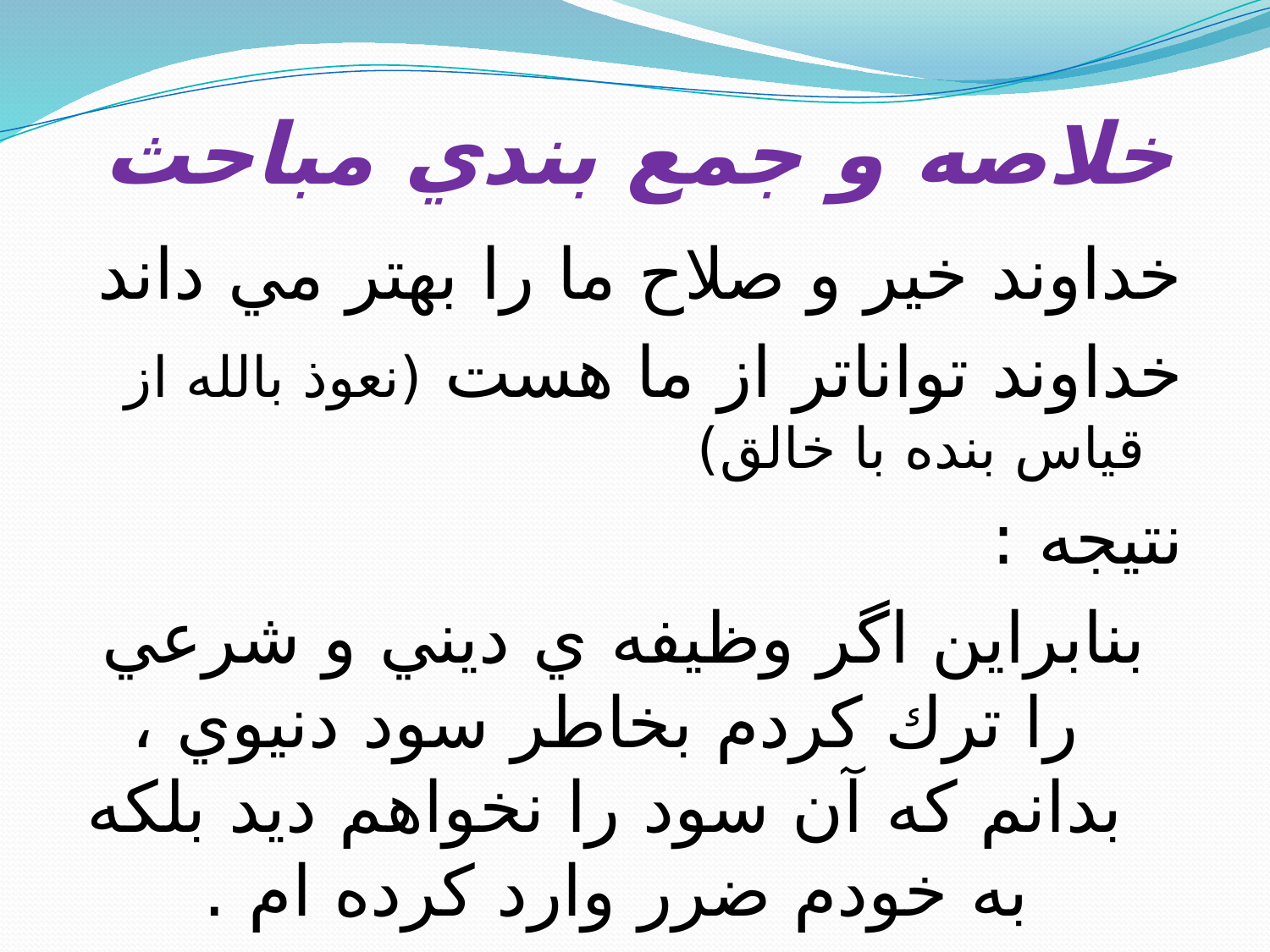

# خلاصه و جمع بندي مباحث
خداوند خير و صلاح ما را بهتر مي داند
خداوند تواناتر از ما هست (نعوذ بالله از قياس بنده با خالق)
نتيجه :
بنابراين اگر وظيفه ي ديني و شرعي را ترك كردم بخاطر سود دنيوي ، بدانم كه آن سود را نخواهم ديد بلكه به خودم ضرر وارد كرده ام .
دنبال كسب سود از راه ترك وظيفه نباشم